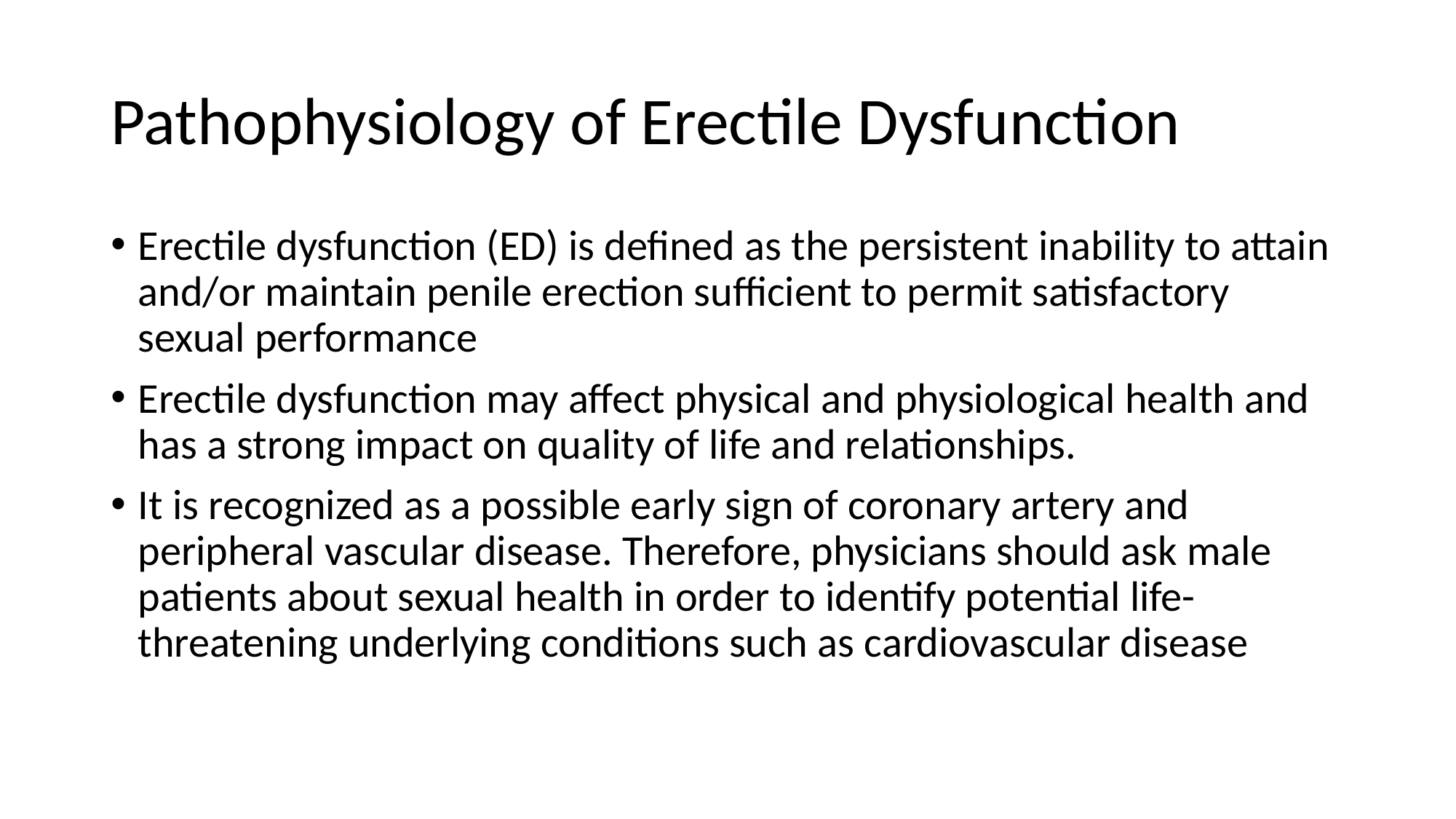

# Pathophysiology of Erectile Dysfunction
Erectile dysfunction (ED) is defined as the persistent inability to attain and/or maintain penile erection sufficient to permit satisfactory sexual performance
Erectile dysfunction may affect physical and physiological health and has a strong impact on quality of life and relationships.
It is recognized as a possible early sign of coronary artery and peripheral vascular disease. Therefore, physicians should ask male patients about sexual health in order to identify potential life-threatening underlying conditions such as cardiovascular disease